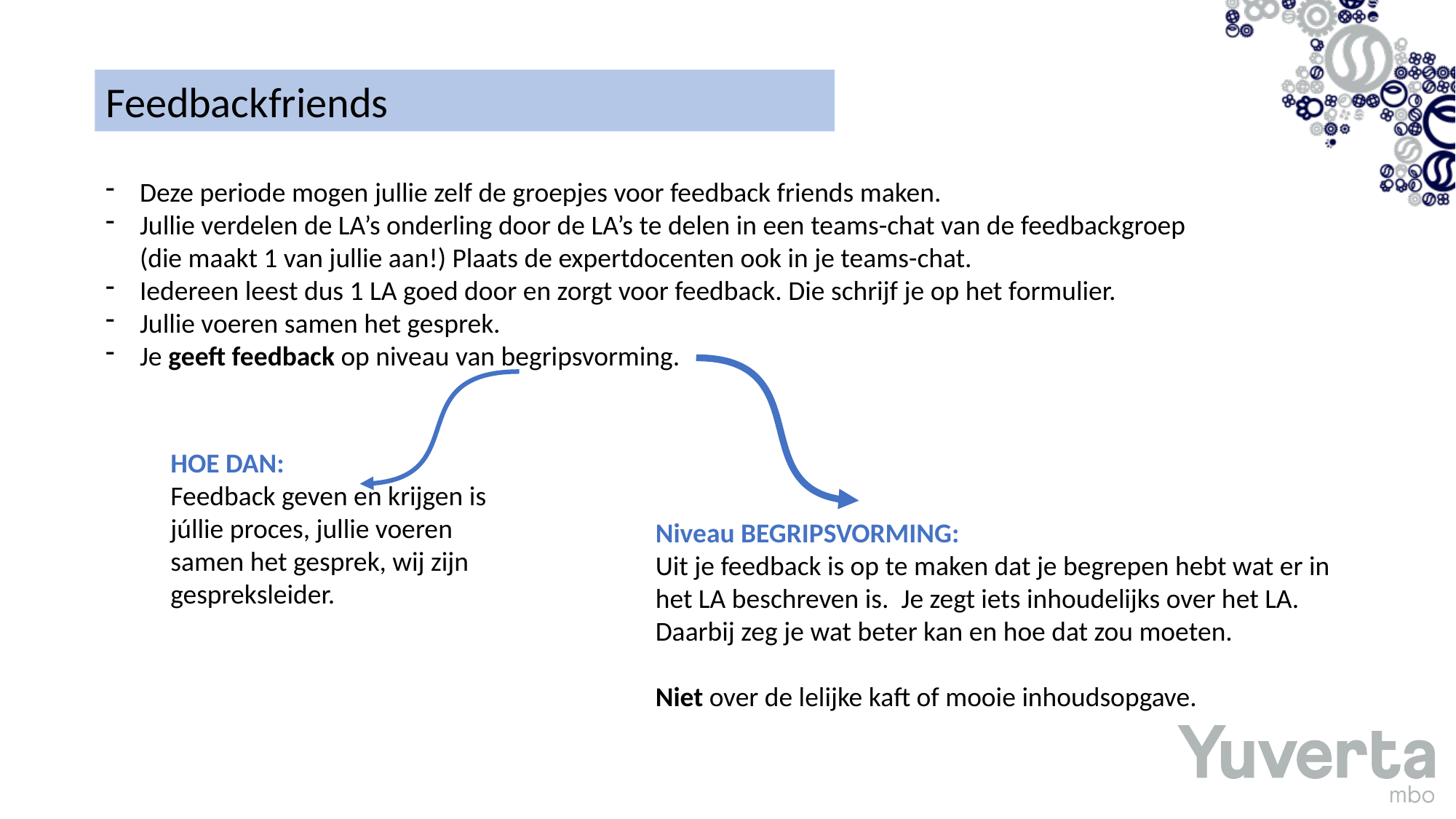

Feedbackfriends
Deze periode mogen jullie zelf de groepjes voor feedback friends maken.
Jullie verdelen de LA’s onderling door de LA’s te delen in een teams-chat van de feedbackgroep (die maakt 1 van jullie aan!) Plaats de expertdocenten ook in je teams-chat.
Iedereen leest dus 1 LA goed door en zorgt voor feedback. Die schrijf je op het formulier.
Jullie voeren samen het gesprek.
Je geeft feedback op niveau van begripsvorming.

HOE DAN:
Feedback geven en krijgen is júllie proces, jullie voeren samen het gesprek, wij zijn gespreksleider.
Niveau BEGRIPSVORMING:
Uit je feedback is op te maken dat je begrepen hebt wat er in het LA beschreven is.  Je zegt iets inhoudelijks over het LA. Daarbij zeg je wat beter kan en hoe dat zou moeten.

Niet over de lelijke kaft of mooie inhoudsopgave.